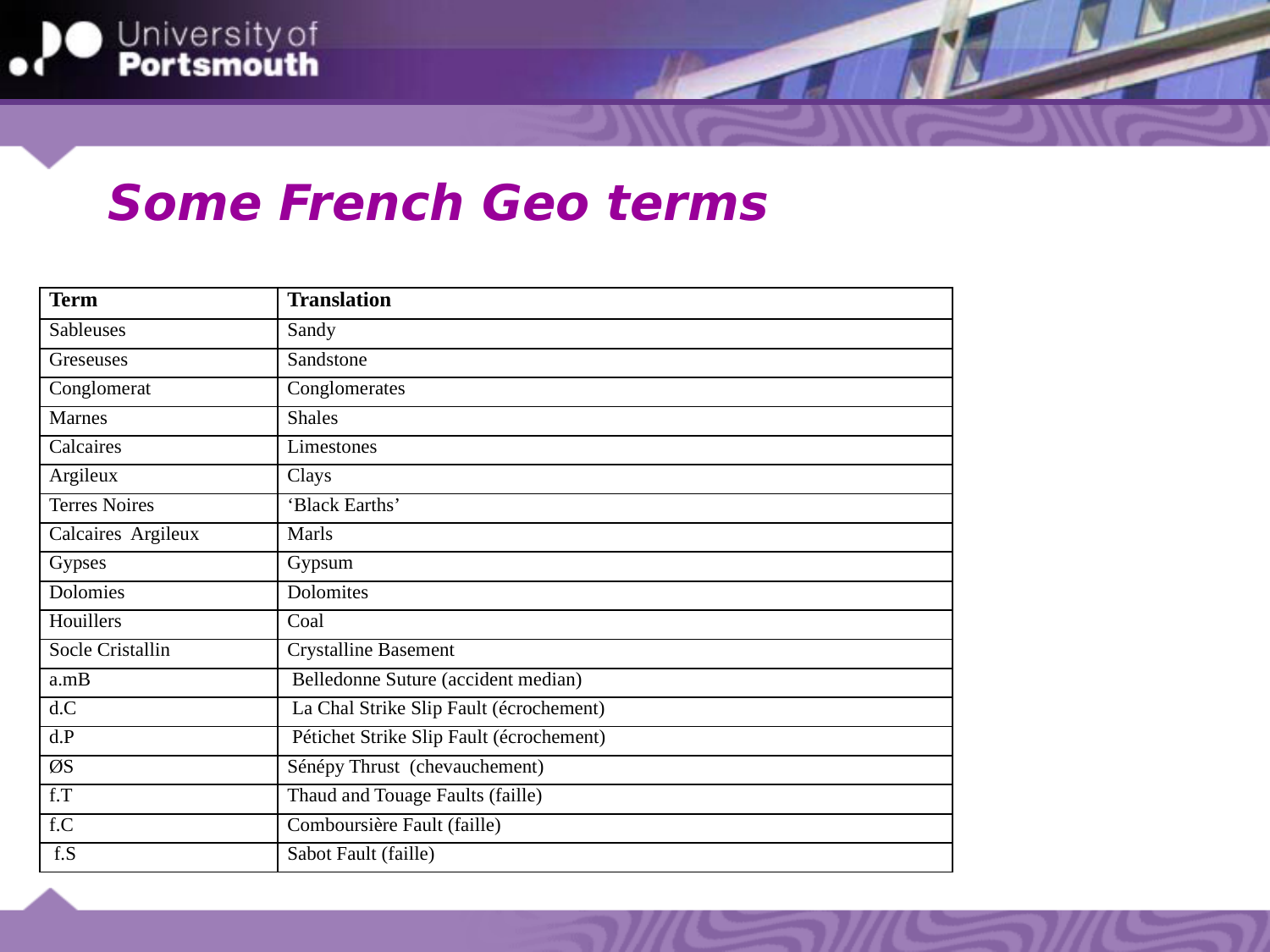

# Some French Geo terms
| Term | Translation |
| --- | --- |
| Sableuses | Sandy |
| Greseuses | Sandstone |
| Conglomerat | Conglomerates |
| Marnes | Shales |
| Calcaires | Limestones |
| Argileux | Clays |
| Terres Noires | ‘Black Earths’ |
| Calcaires Argileux | Marls |
| Gypses | Gypsum |
| Dolomies | Dolomites |
| Houillers | Coal |
| Socle Cristallin | Crystalline Basement |
| a.mB | Belledonne Suture (accident median) |
| d.C | La Chal Strike Slip Fault (écrochement) |
| d.P | Pétichet Strike Slip Fault (écrochement) |
| ØS | Sénépy Thrust (chevauchement) |
| f.T | Thaud and Touage Faults (faille) |
| f.C | Comboursière Fault (faille) |
| f.S | Sabot Fault (faille) |